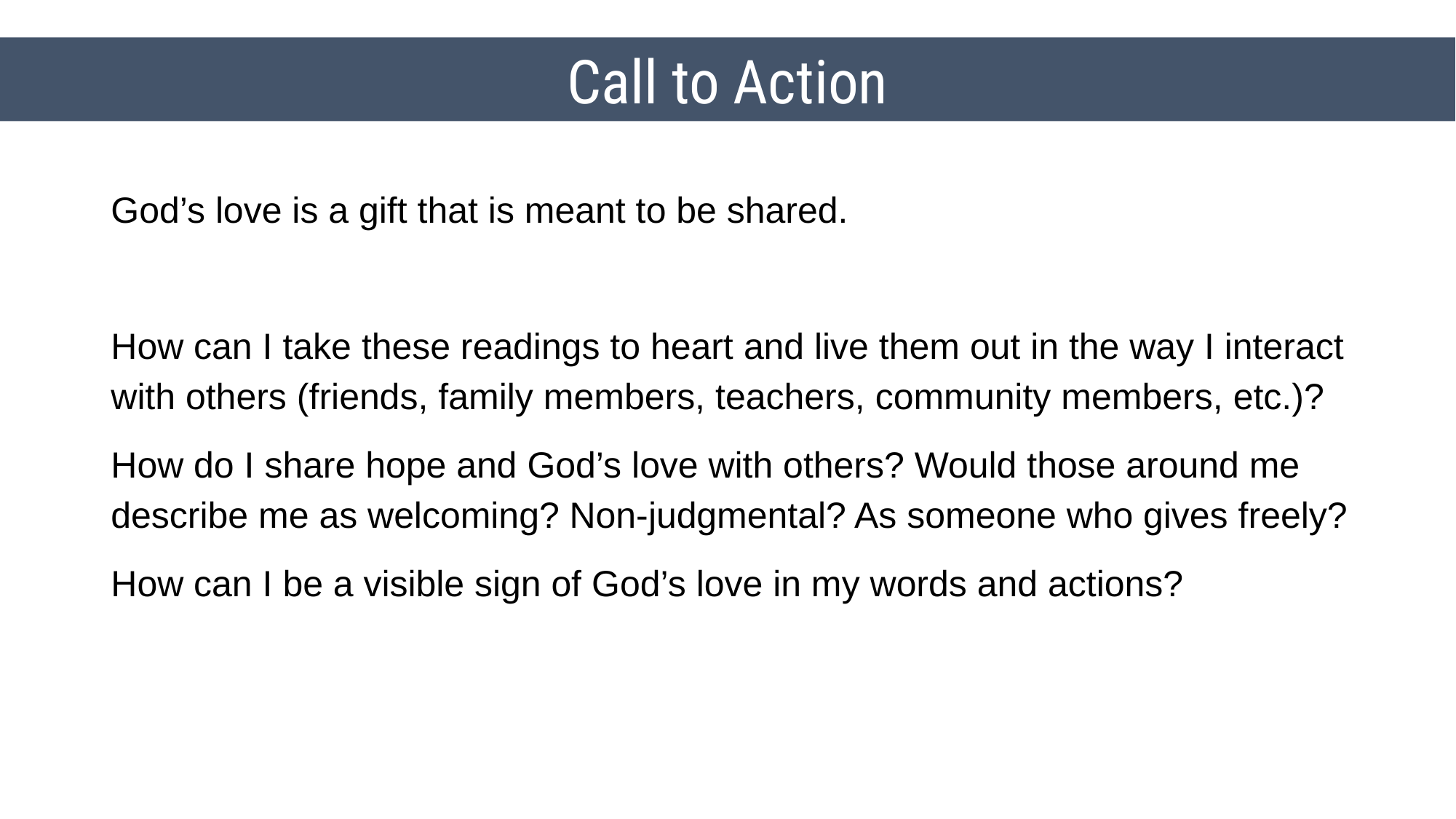

Call to Action
God’s love is a gift that is meant to be shared.

How can I take these readings to heart and live them out in the way I interact with others (friends, family members, teachers, community members, etc.)?
How do I share hope and God’s love with others? Would those around me describe me as welcoming? Non-judgmental? As someone who gives freely?
How can I be a visible sign of God’s love in my words and actions?